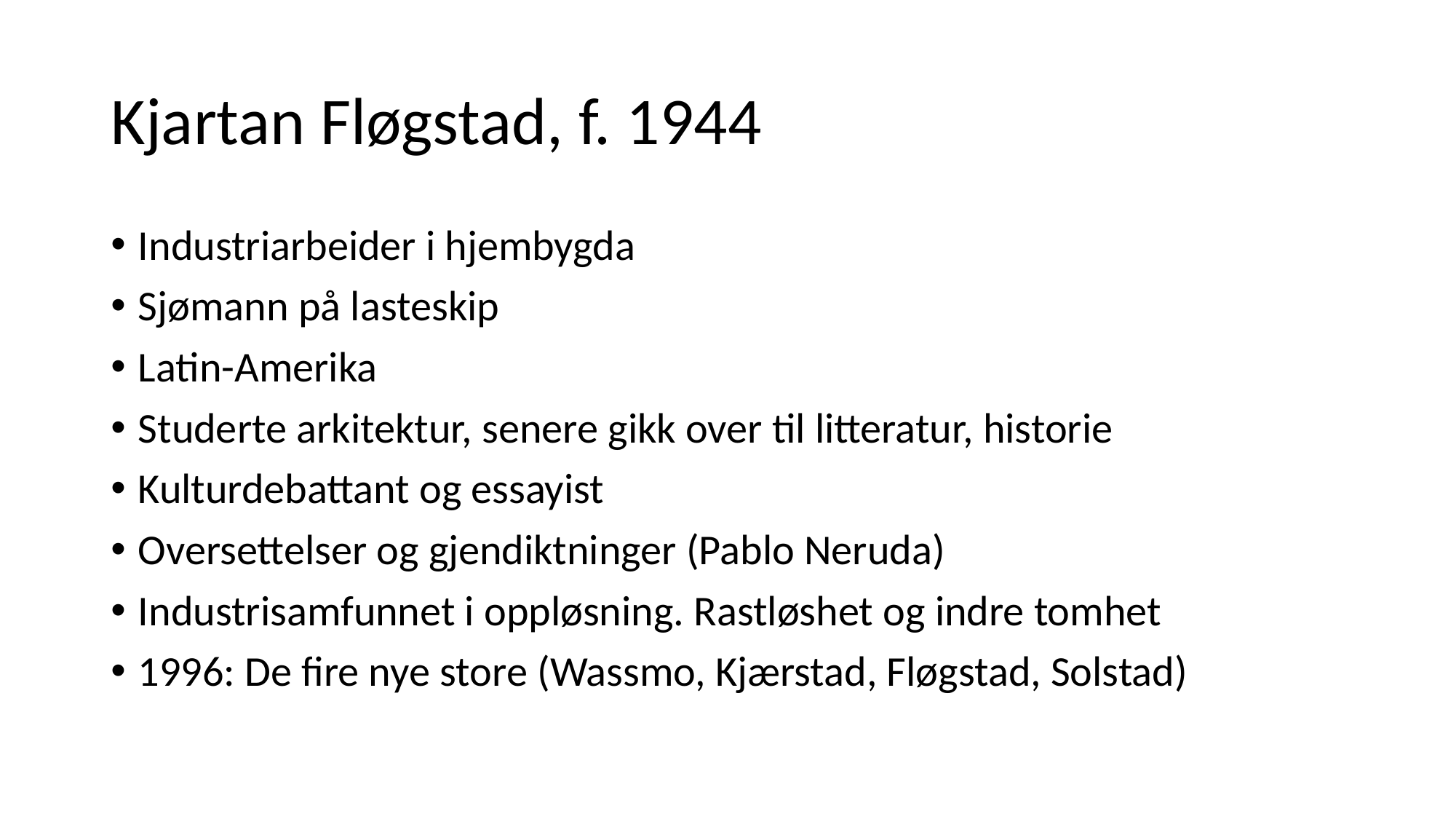

# Kjartan Fløgstad, f. 1944
Industriarbeider i hjembygda
Sjømann på lasteskip
Latin-Amerika
Studerte arkitektur, senere gikk over til litteratur, historie
Kulturdebattant og essayist
Oversettelser og gjendiktninger (Pablo Neruda)
Industrisamfunnet i oppløsning. Rastløshet og indre tomhet
1996: De fire nye store (Wassmo, Kjærstad, Fløgstad, Solstad)